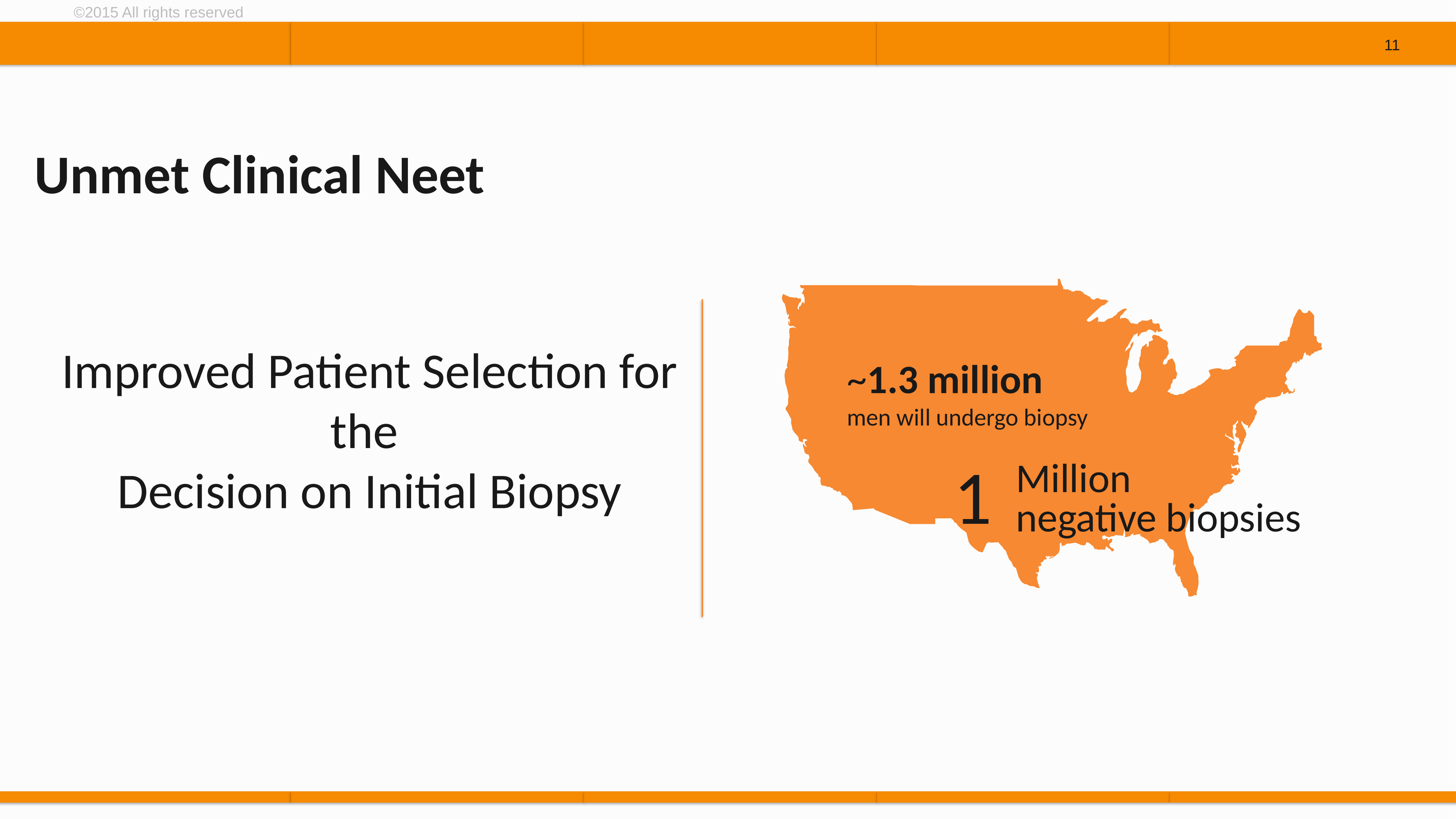

11
Unmet Clinical Neet

Improved Patient Selection for the
Decision on Initial Biopsy
~1.3 million
men will undergo biopsy
1
Million
negative biopsies